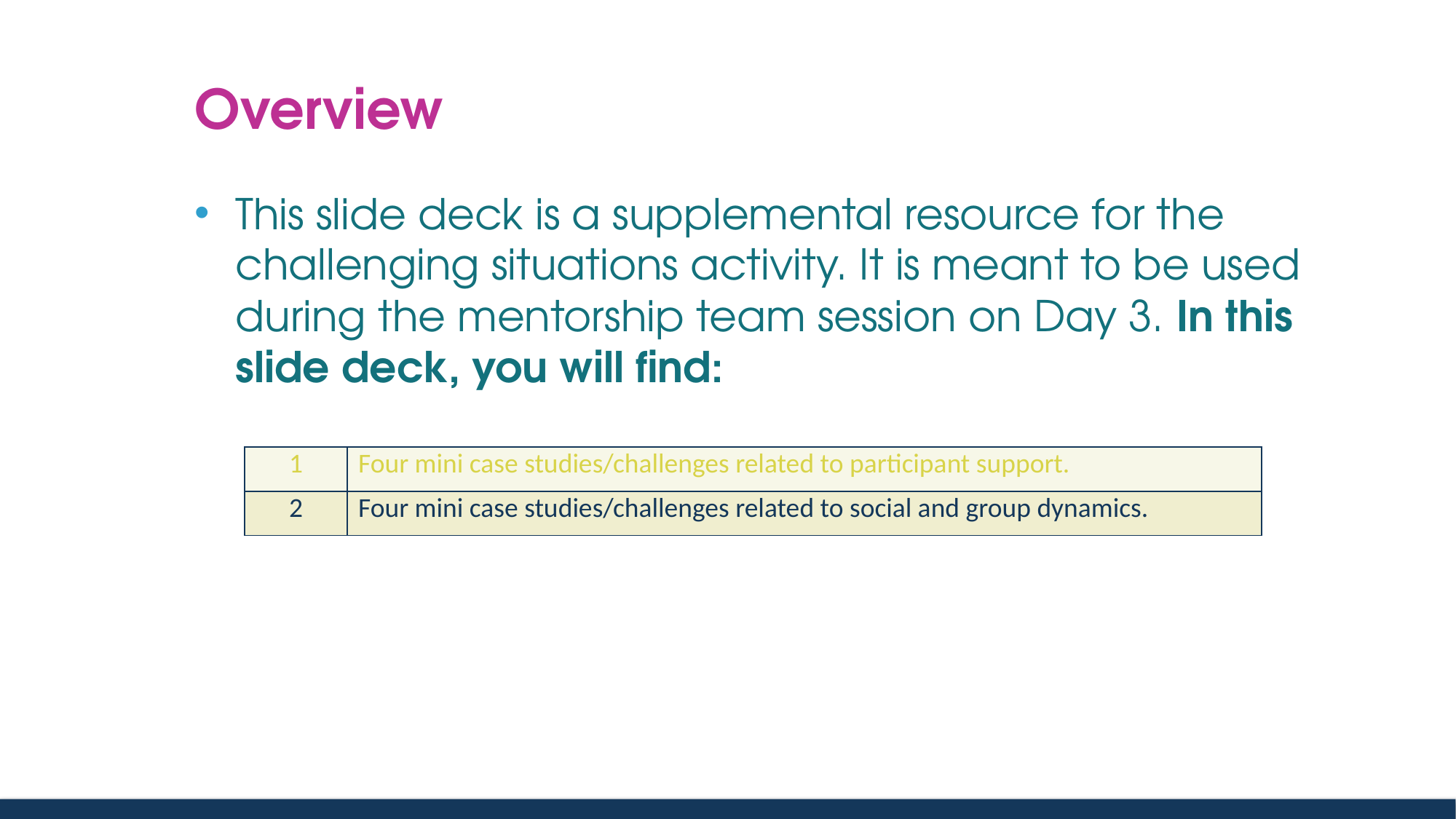

# Overview
This slide deck is a supplemental resource for the challenging situations activity. It is meant to be used during the mentorship team session on Day 3. In this slide deck, you will find:
| 1 | Four mini case studies/challenges related to participant support. |
| --- | --- |
| 2 | Four mini case studies/challenges related to social and group dynamics. |